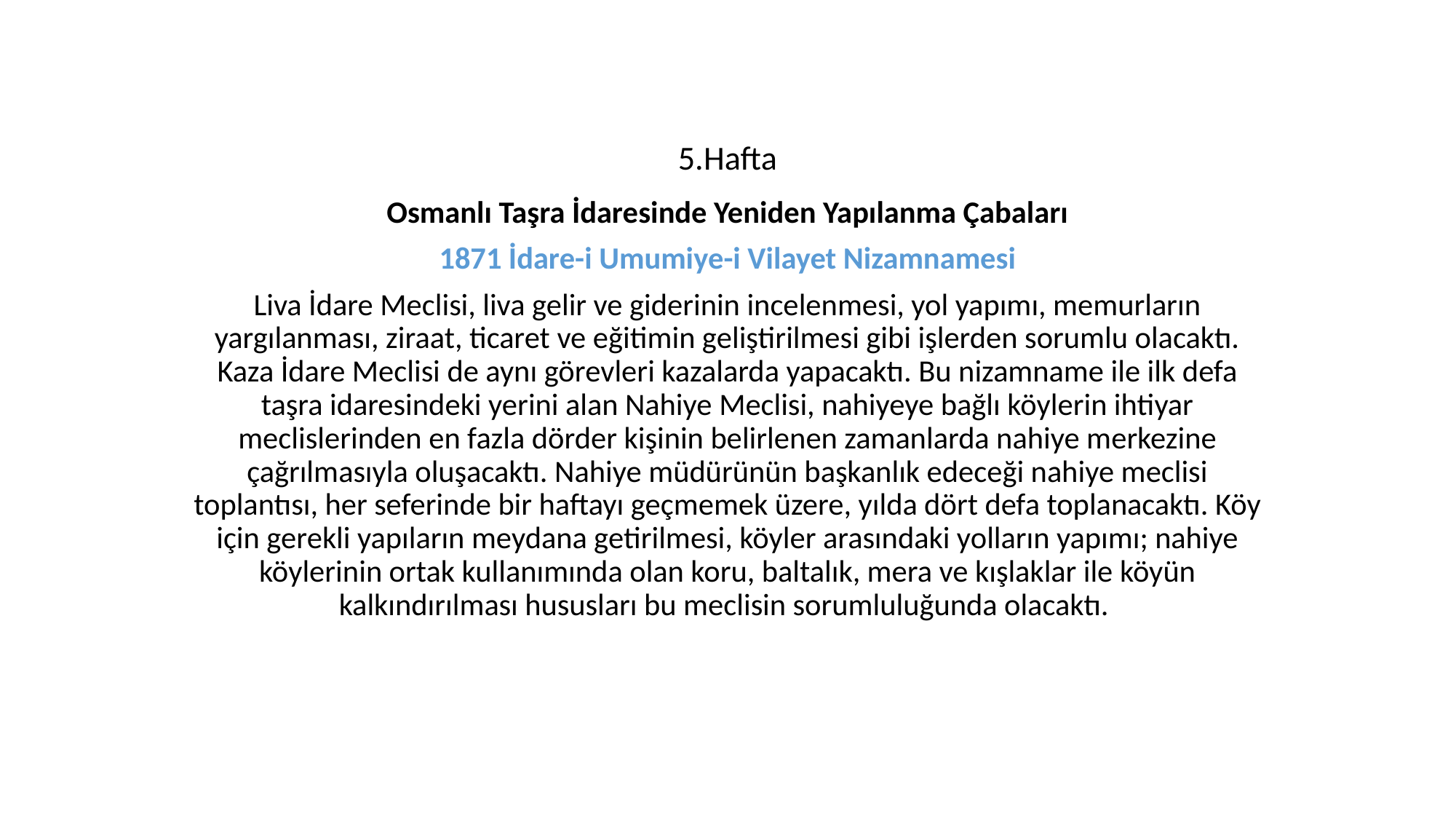

# 5.Hafta
Osmanlı Taşra İdaresinde Yeniden Yapılanma Çabaları
1871 İdare-i Umumiye-i Vilayet Nizamnamesi
Liva İdare Meclisi, liva gelir ve giderinin incelenmesi, yol yapımı, memurların yargılanması, ziraat, ticaret ve eğitimin geliştirilmesi gibi işlerden sorumlu olacaktı. Kaza İdare Meclisi de aynı görevleri kazalarda yapacaktı. Bu nizamname ile ilk defa taşra idaresindeki yerini alan Nahiye Meclisi, nahiyeye bağlı köylerin ihtiyar meclislerinden en fazla dörder kişinin belirlenen zamanlarda nahiye merkezine çağrılmasıyla oluşacaktı. Nahiye müdürünün başkanlık edeceği nahiye meclisi toplantısı, her seferinde bir haftayı geçmemek üzere, yılda dört defa toplanacaktı. Köy için gerekli yapıların meydana getirilmesi, köyler arasındaki yolların yapımı; nahiye köylerinin ortak kullanımında olan koru, baltalık, mera ve kışlaklar ile köyün kalkındırılması hususları bu meclisin sorumluluğunda olacaktı.